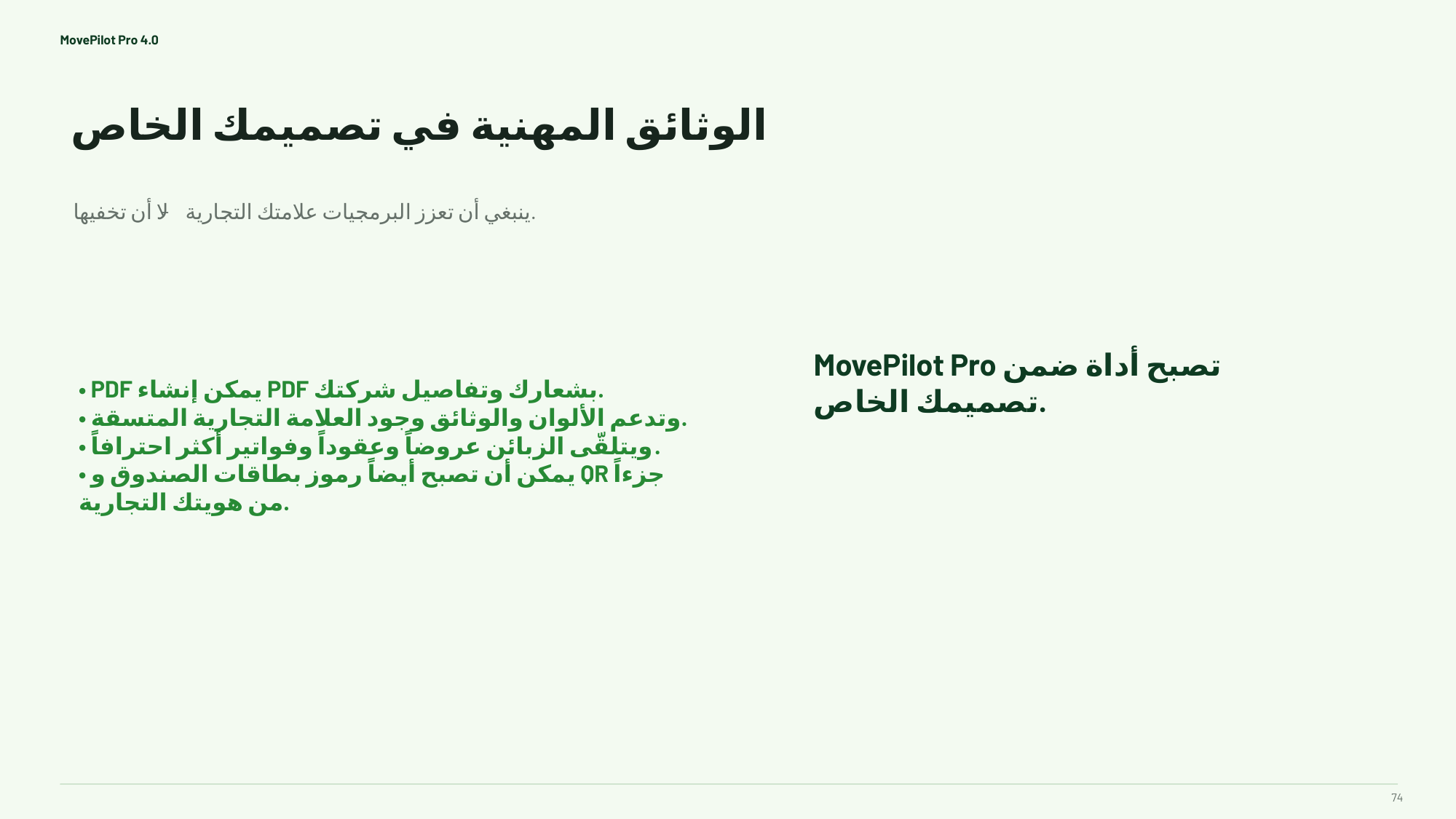

MovePilot Pro 4.0
الوثائق المهنية في تصميمك الخاص
MovePilot Pro تصبح أداة ضمن تصميمك الخاص.
ينبغي أن تعزز البرمجيات علامتك التجارية - لا أن تخفيها.
• PDF يمكن إنشاء PDF بشعارك وتفاصيل شركتك.
• وتدعم الألوان والوثائق وجود العلامة التجارية المتسقة.
• ويتلقّى الزبائن عروضاً وعقوداً وفواتير أكثر احترافاً.
• يمكن أن تصبح أيضاً رموز بطاقات الصندوق و QR جزءاً من هويتك التجارية.

74